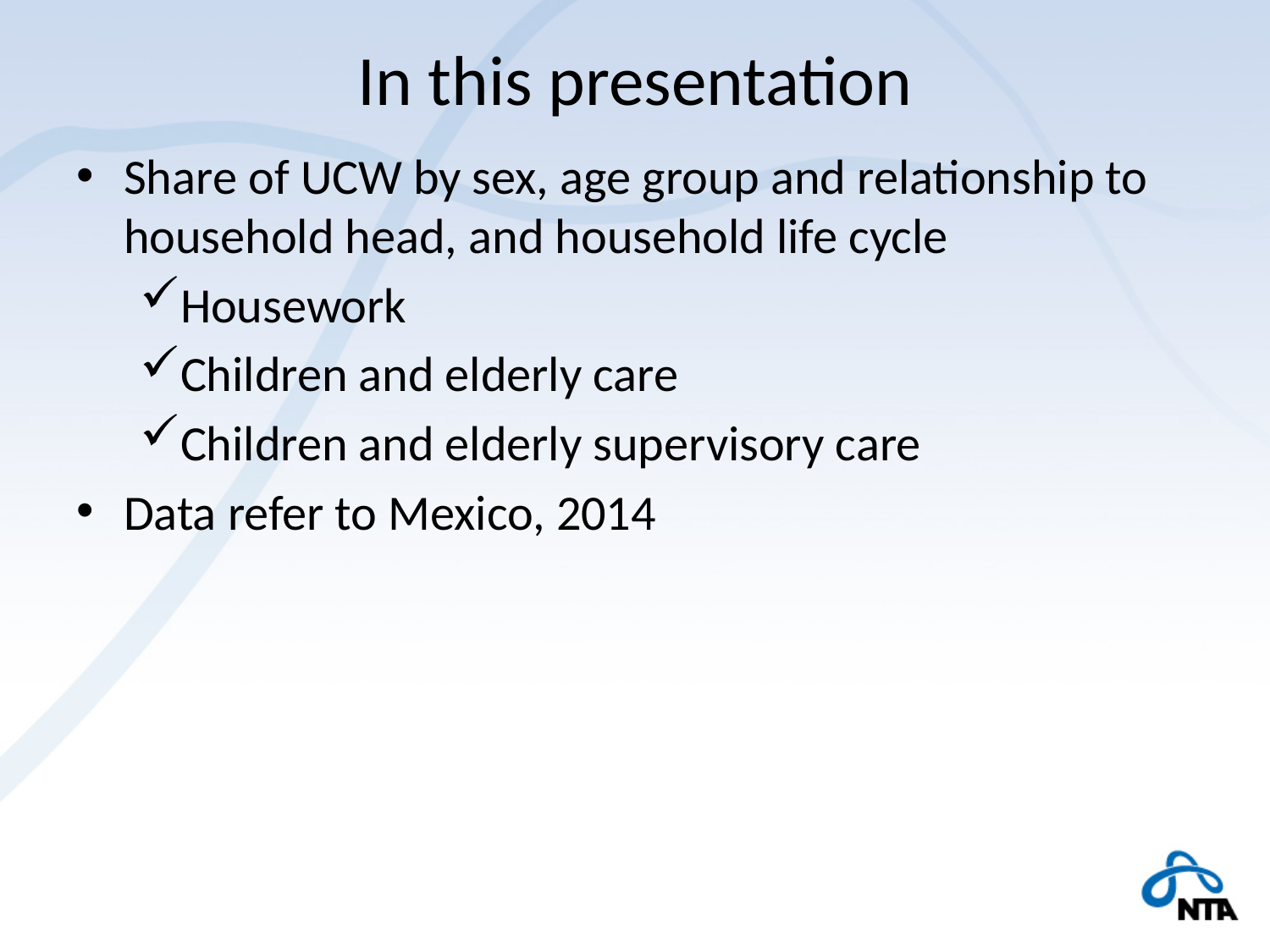

# In this presentation
Share of UCW by sex, age group and relationship to household head, and household life cycle
Housework
Children and elderly care
Children and elderly supervisory care
Data refer to Mexico, 2014